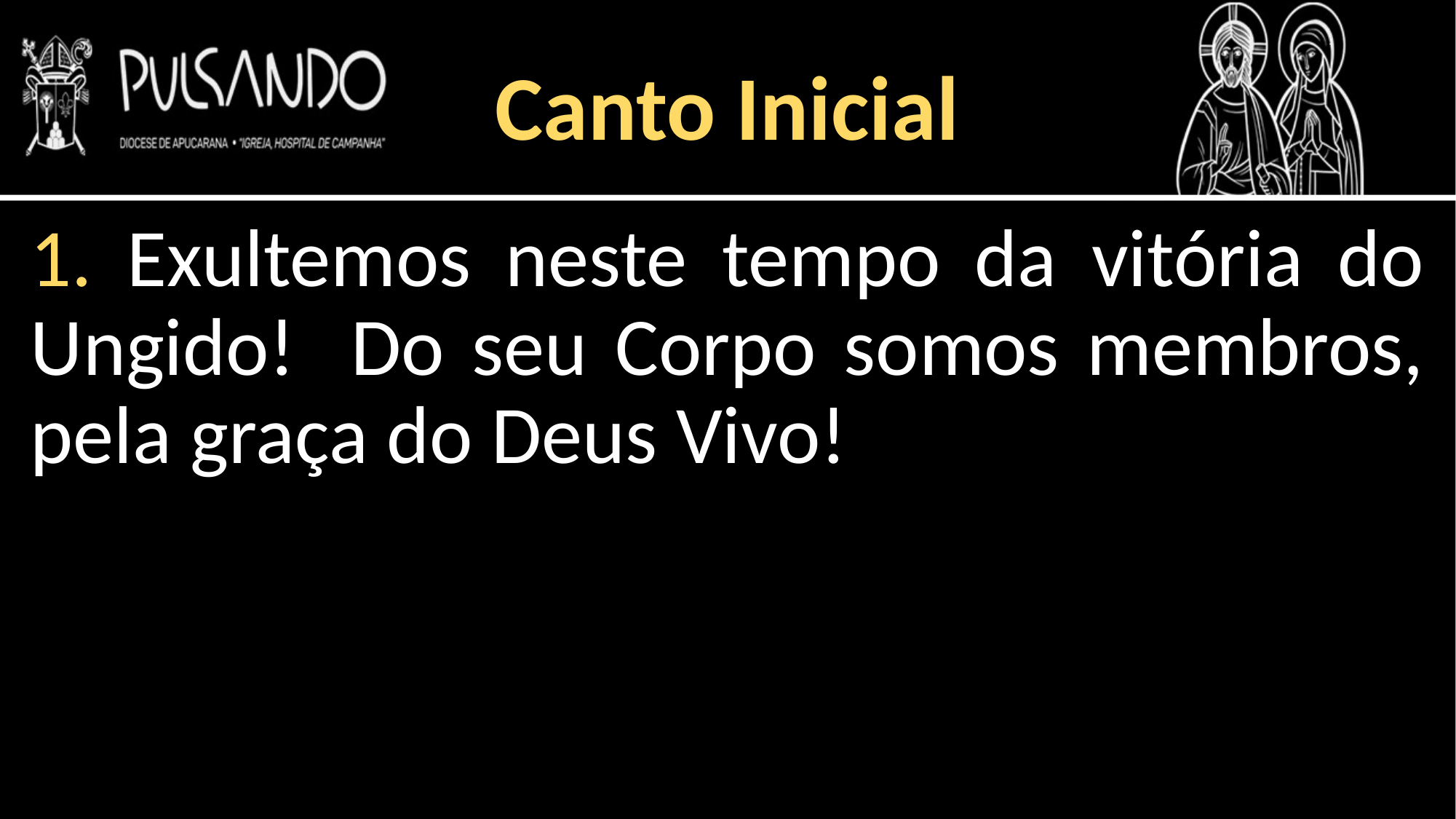

Canto Inicial
1. Exultemos neste tempo da vitória do Ungido!  Do seu Corpo somos membros, pela graça do Deus Vivo!